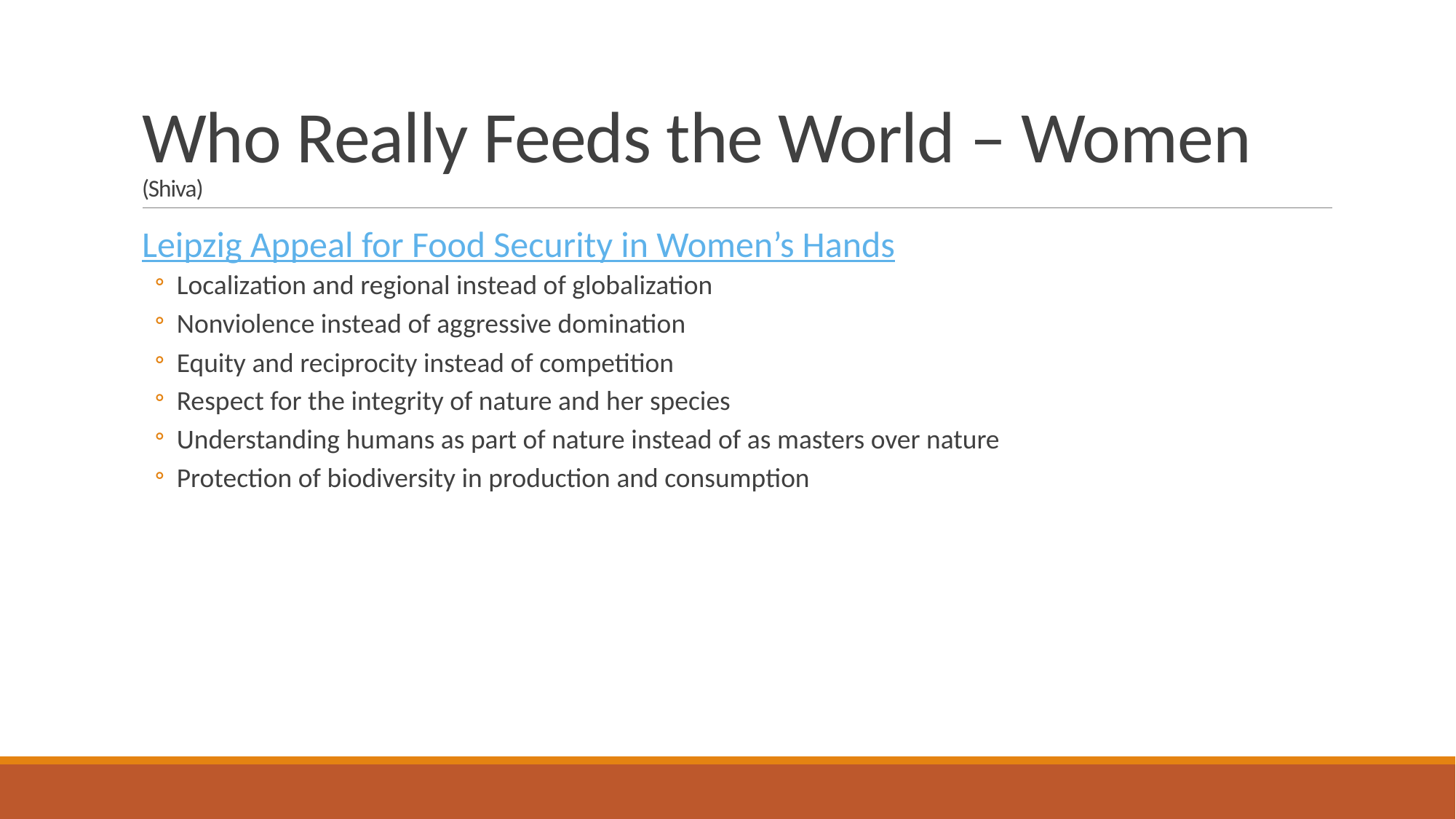

# Who Really Feeds the World – Women (Shiva)
Leipzig Appeal for Food Security in Women’s Hands
Localization and regional instead of globalization
Nonviolence instead of aggressive domination
Equity and reciprocity instead of competition
Respect for the integrity of nature and her species
Understanding humans as part of nature instead of as masters over nature
Protection of biodiversity in production and consumption